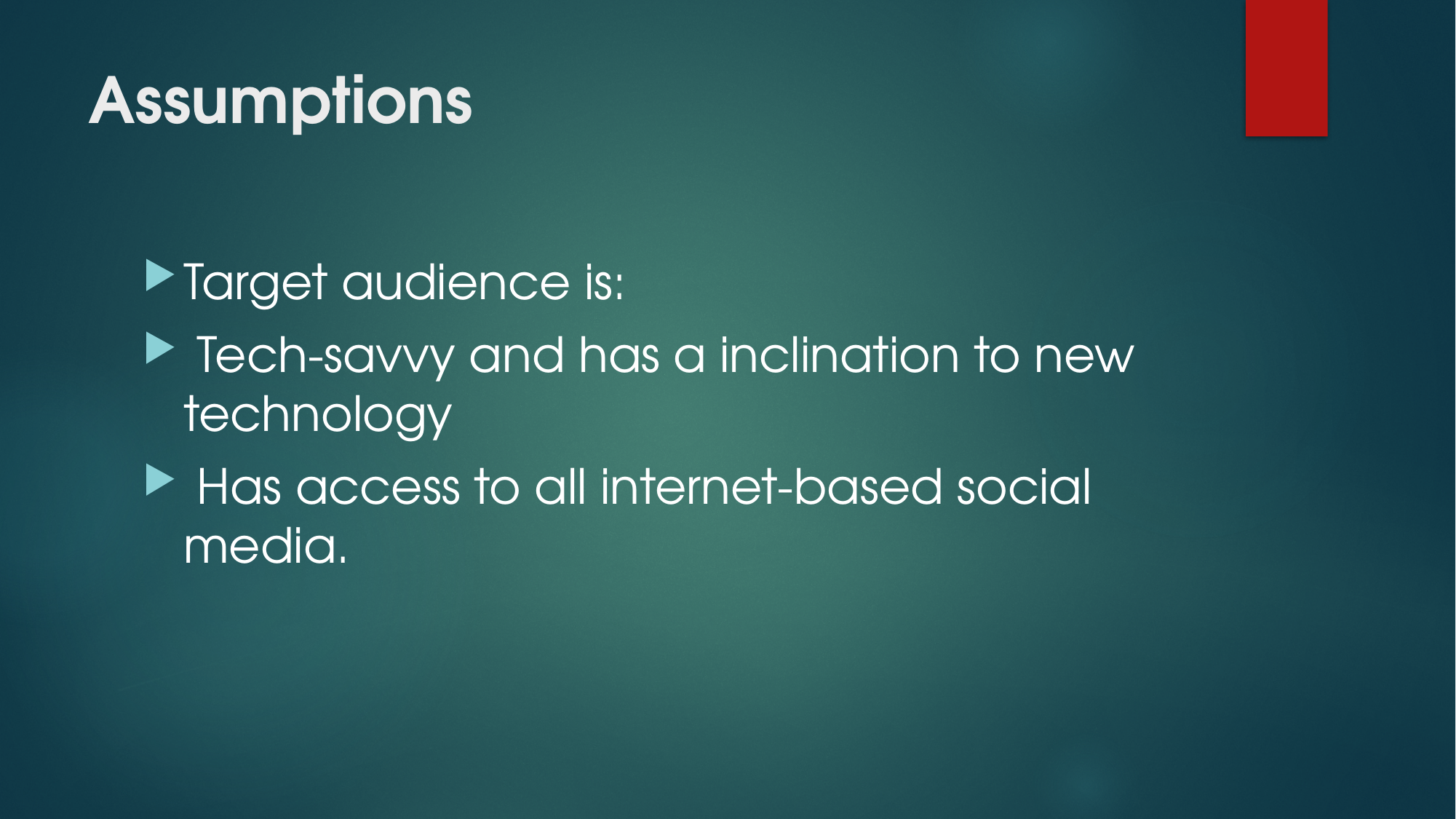

# Assumptions
Target audience is:
 Tech-savvy and has a inclination to new technology
 Has access to all internet-based social media.